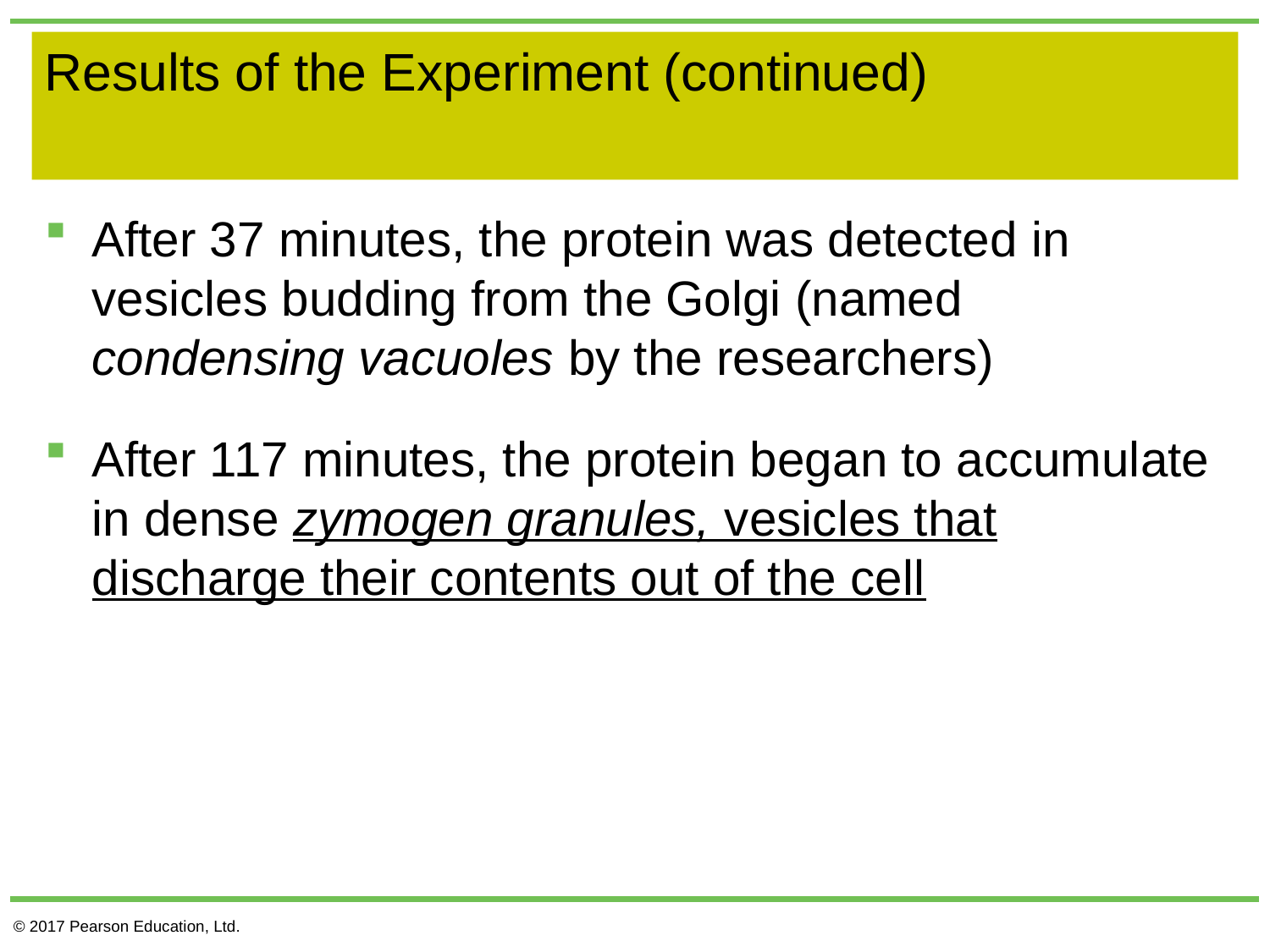

# Results of the Experiment (continued)
After 37 minutes, the protein was detected in vesicles budding from the Golgi (named condensing vacuoles by the researchers)
After 117 minutes, the protein began to accumulate in dense zymogen granules, vesicles that discharge their contents out of the cell
© 2017 Pearson Education, Ltd.